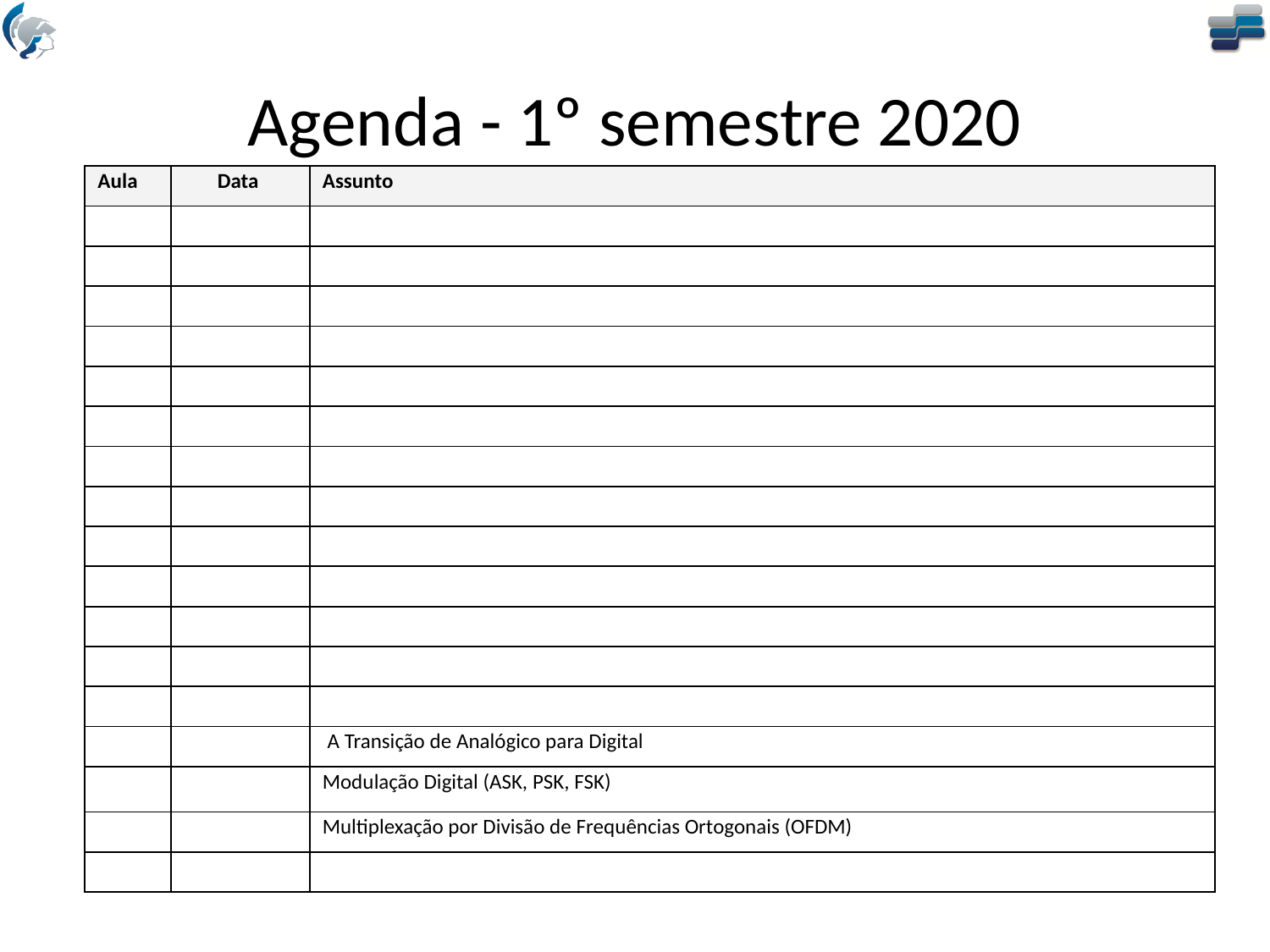

# Agenda - 1º semestre 2020
| Aula | Data | Assunto |
| --- | --- | --- |
|  |  |  |
|  |  |  |
|  |  |  |
|  |  |  |
|  |  |  |
|  |  |  |
|  |  |  |
|  |  |  |
|  |  |  |
|  |  |  |
|  |  |  |
|  |  |  |
|  |  |  |
|  |  | A Transição de Analógico para Digital |
|  |  | Modulação Digital (ASK, PSK, FSK) |
|  |  | Multiplexação por Divisão de Frequências Ortogonais (OFDM) |
|  |  |  |